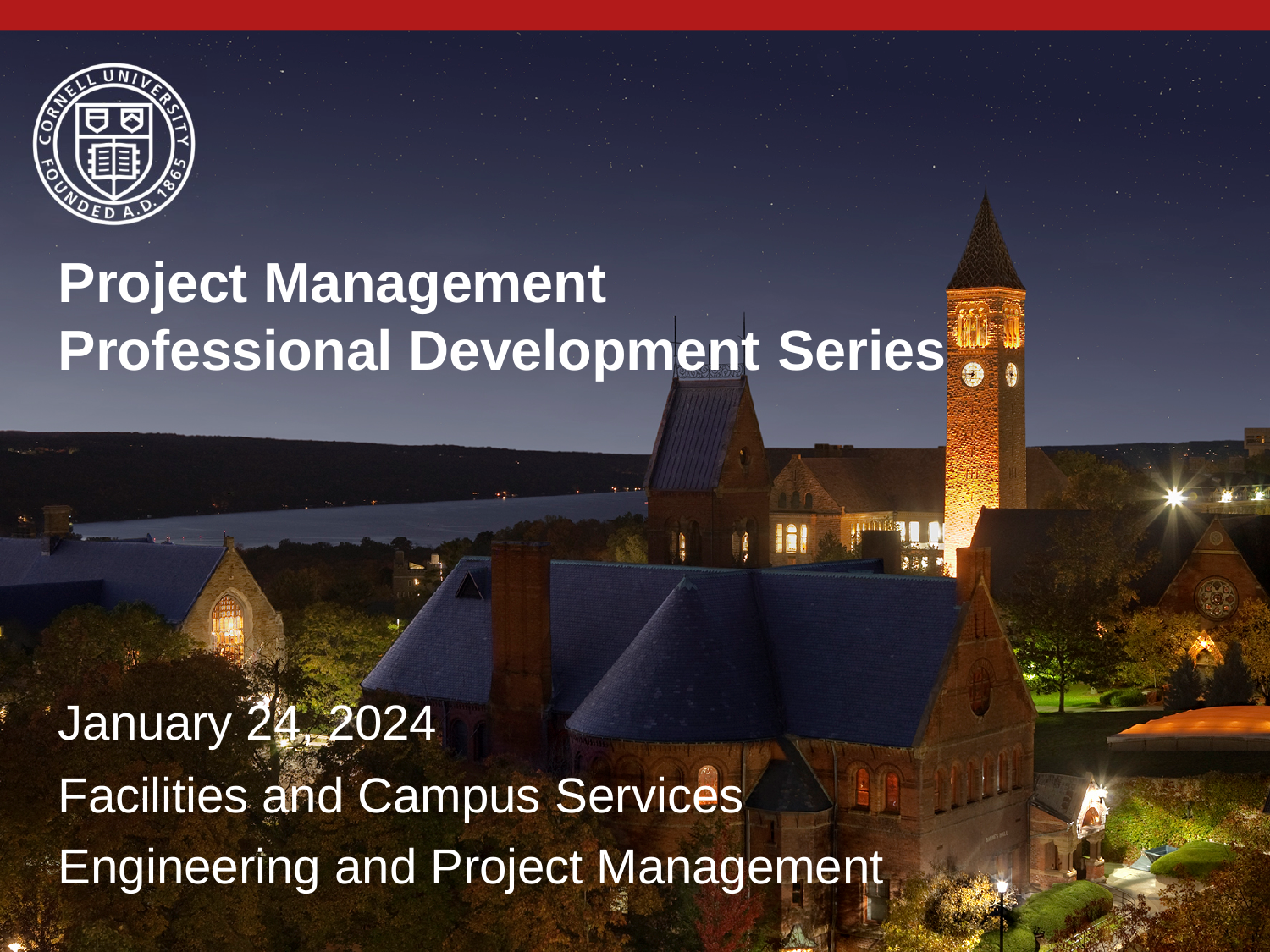

Project Management  Professional Development Series
January 24, 2024
Facilities and Campus Services  Engineering and Project Management